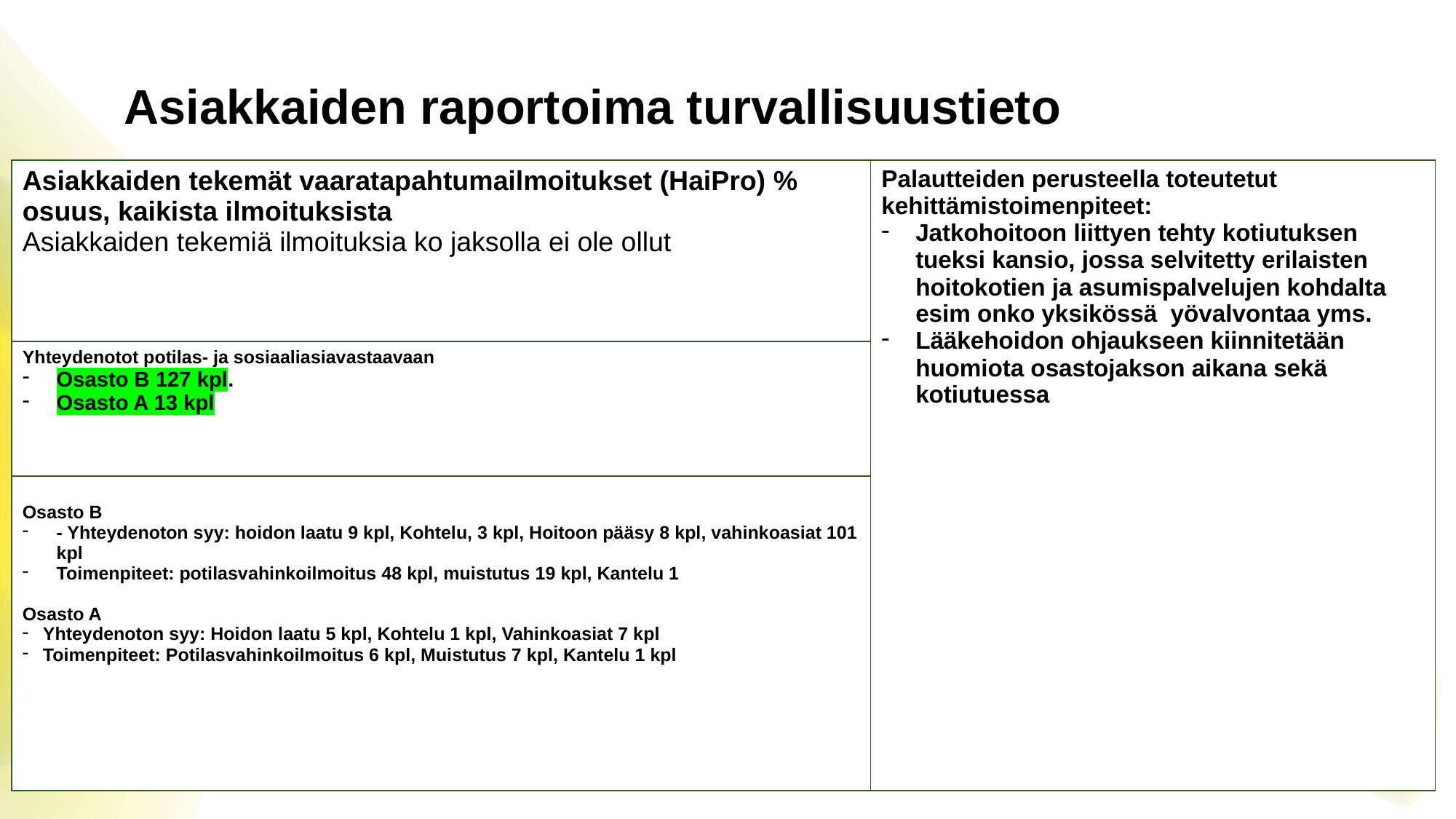

# Asiakkaiden raportoima turvallisuustieto
| Asiakkaiden tekemät vaaratapahtumailmoitukset (HaiPro) % osuus, kaikista ilmoituksista Asiakkaiden tekemiä ilmoituksia ko jaksolla ei ole ollut | Palautteiden perusteella toteutetut kehittämistoimenpiteet: Jatkohoitoon liittyen tehty kotiutuksen tueksi kansio, jossa selvitetty erilaisten hoitokotien ja asumispalvelujen kohdalta esim onko yksikössä yövalvontaa yms. Lääkehoidon ohjaukseen kiinnitetään huomiota osastojakson aikana sekä kotiutuessa |
| --- | --- |
| Yhteydenotot potilas- ja sosiaaliasiavastaavaan Osasto B 127 kpl. Osasto A 13 kpl |  |
| Osasto B - Yhteydenoton syy: hoidon laatu 9 kpl, Kohtelu, 3 kpl, Hoitoon pääsy 8 kpl, vahinkoasiat 101 kpl Toimenpiteet: potilasvahinkoilmoitus 48 kpl, muistutus 19 kpl, Kantelu 1 Osasto A Yhteydenoton syy: Hoidon laatu 5 kpl, Kohtelu 1 kpl, Vahinkoasiat 7 kpl Toimenpiteet: Potilasvahinkoilmoitus 6 kpl, Muistutus 7 kpl, Kantelu 1 kpl |  |